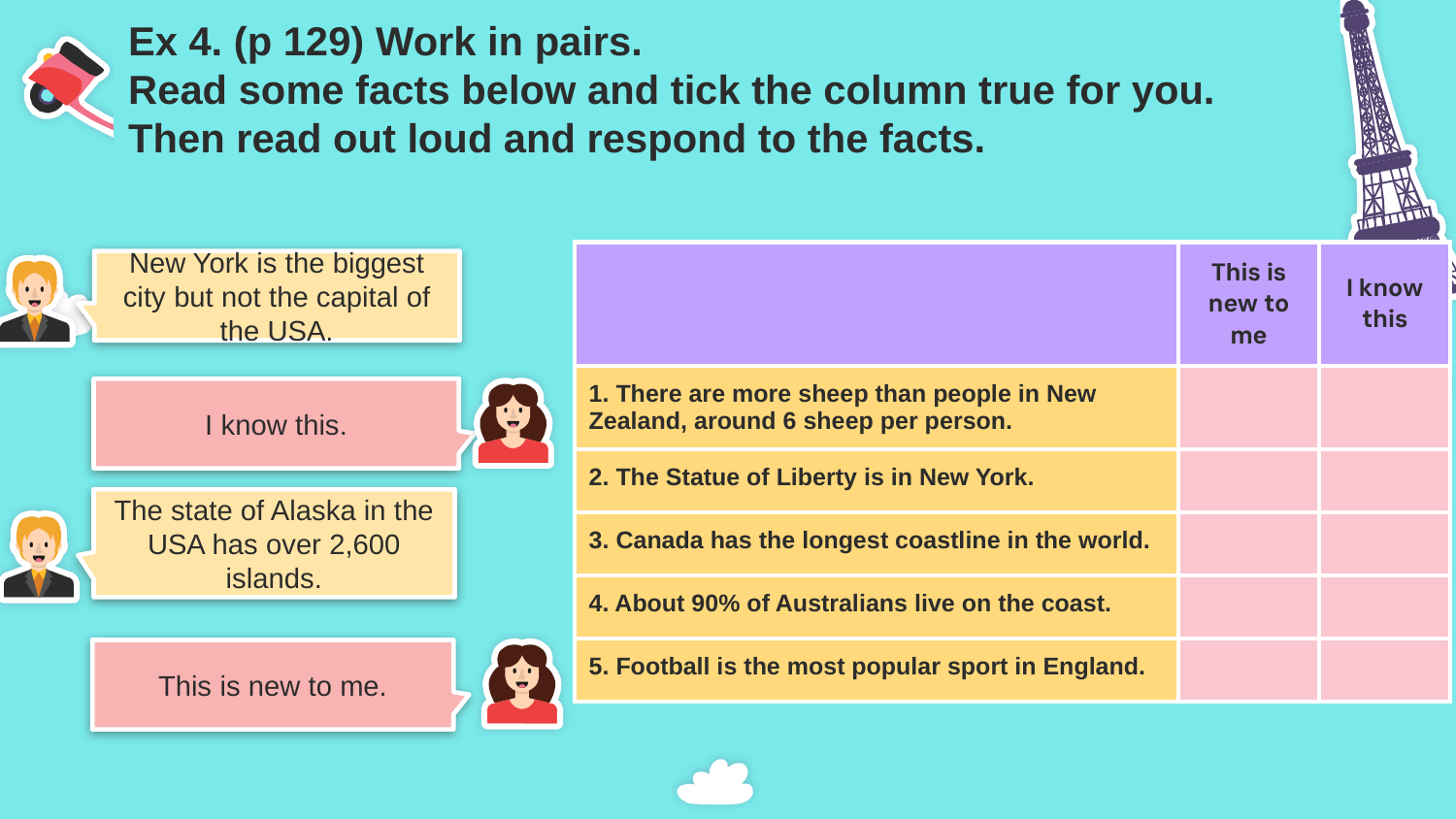

# Ex 4. (p 129) Work in pairs. Read some facts below and tick the column true for you. Then read out loud and respond to the facts.

|  | This is new to me | I know this |
| --- | --- | --- |
| 1. There are more sheep than people in New Zealand, around 6 sheep per person. |  |  |
| 2. The Statue of Liberty is in New York. |  |  |
| 3. Canada has the longest coastline in the world. |  |  |
| 4. About 90% of Australians live on the coast. |  |  |
| 5. Football is the most popular sport in England. |  |  |
New York is the biggest city but not the capital of the USA.

I know this.

The state of Alaska in the USA has over 2,600 islands.

This is new to me.